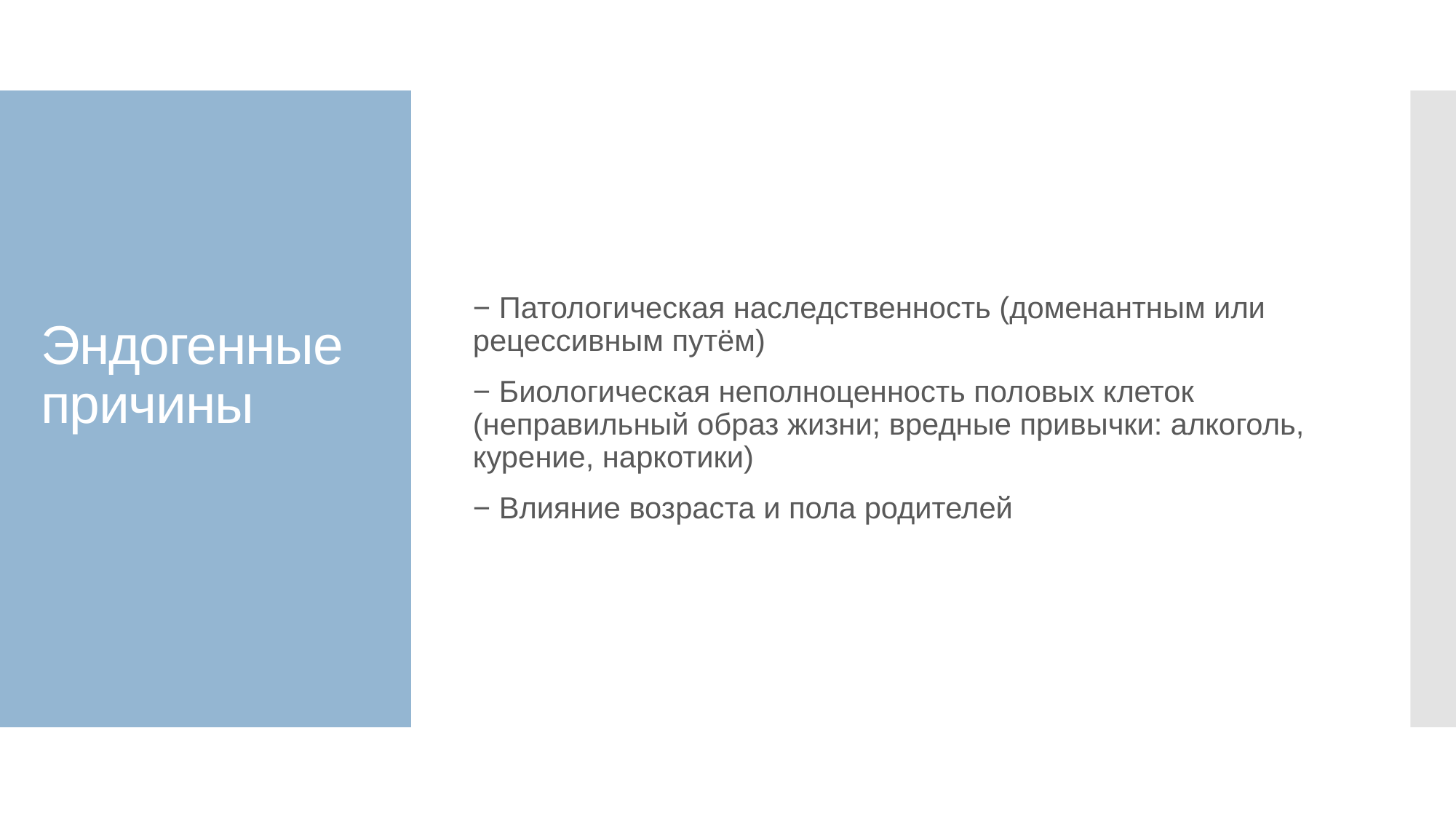

− Патологическая наследственность (доменантным или рецессивным путём)
− Биологическая неполноценность половых клеток (неправильный образ жизни; вредные привычки: алкоголь, курение, наркотики)
− Влияние возраста и пола родителей
# Эндогенные причины